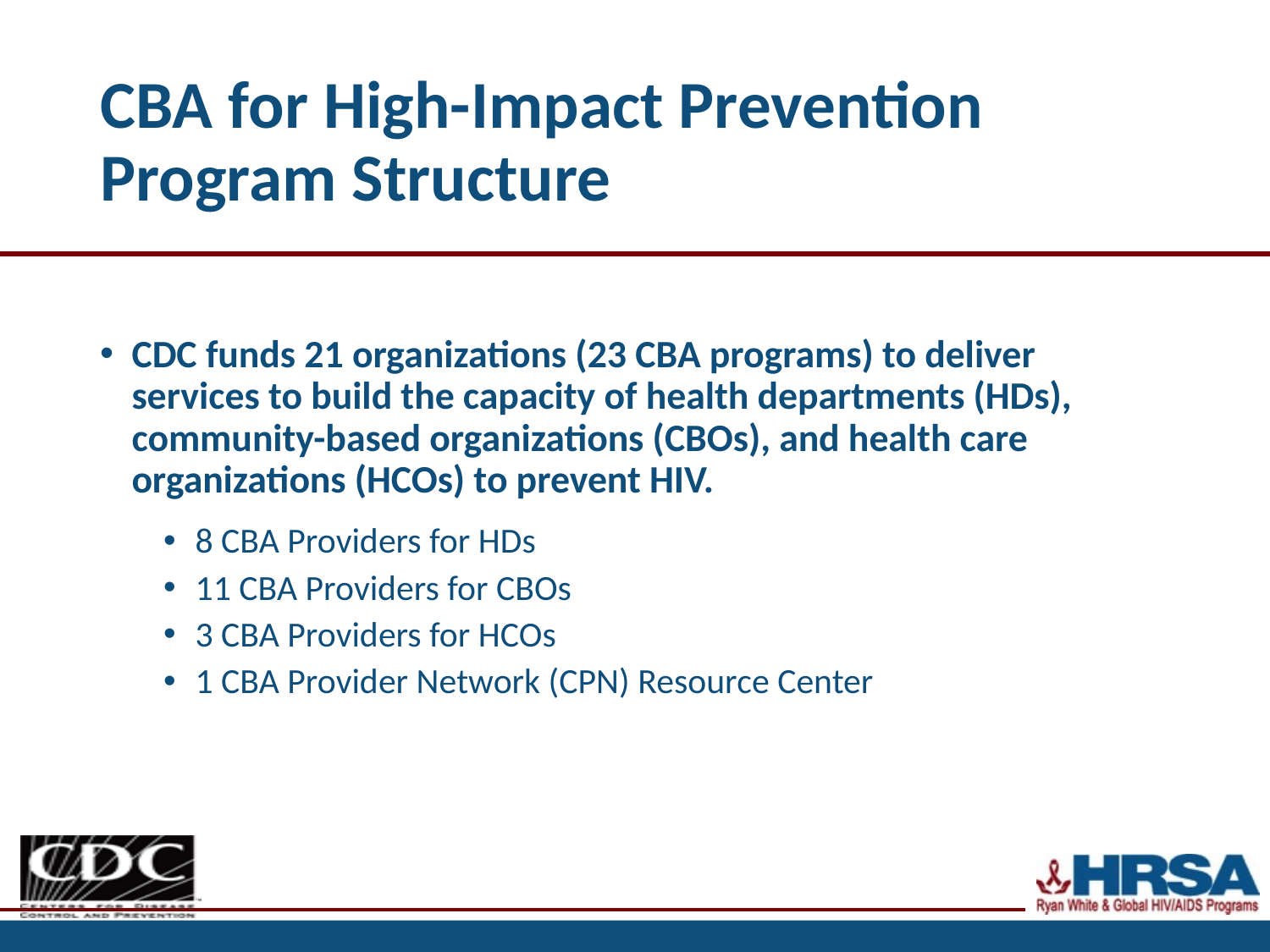

# CBA for High-Impact Prevention Program Structure
CDC funds 21 organizations (23 CBA programs) to deliver services to build the capacity of health departments (HDs), community-based organizations (CBOs), and health care organizations (HCOs) to prevent HIV.
8 CBA Providers for HDs
11 CBA Providers for CBOs
3 CBA Providers for HCOs
1 CBA Provider Network (CPN) Resource Center